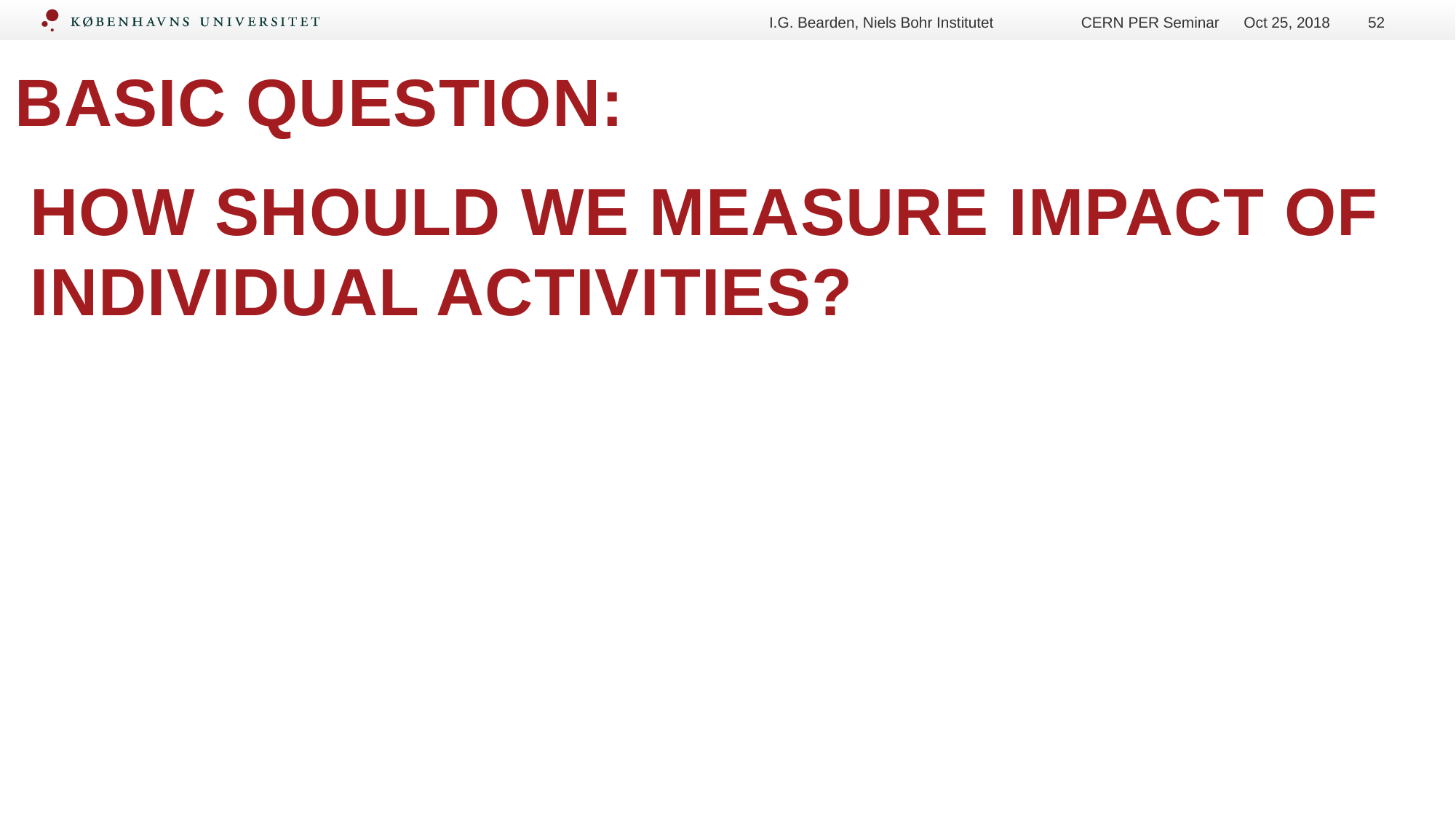

I.G. Bearden, Niels Bohr Institutet                     CERN PER Seminar
Oct 25, 2018
52
# BASIC QUESTION:
HOW SHOULD WE MEASURE IMPACT OF INDIVIDUAL ACTIVITIES?